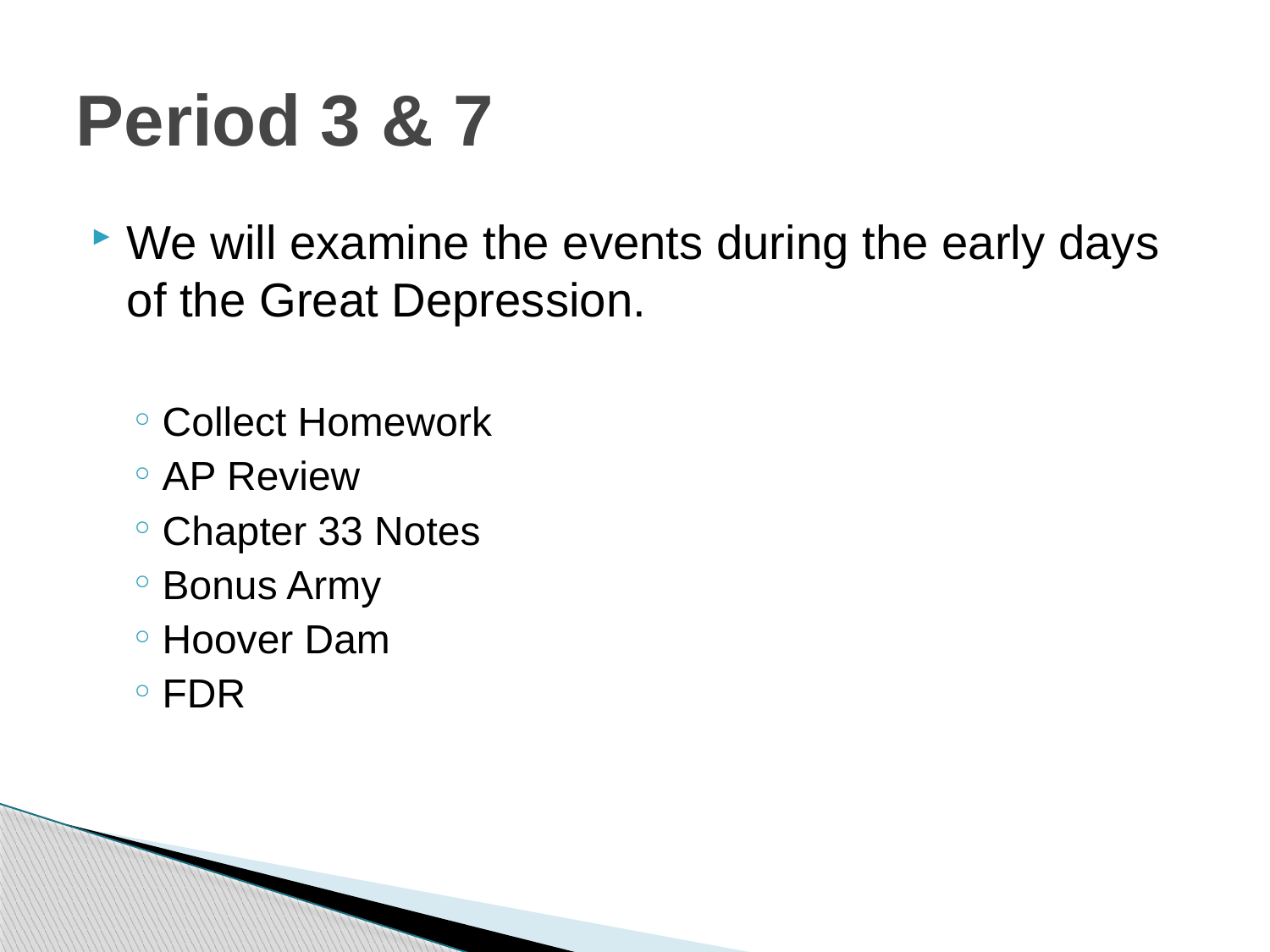

# Period 3 & 7
We will examine the events during the early days of the Great Depression.

Collect Homework
AP Review
Chapter 33 Notes
Bonus Army
Hoover Dam
FDR